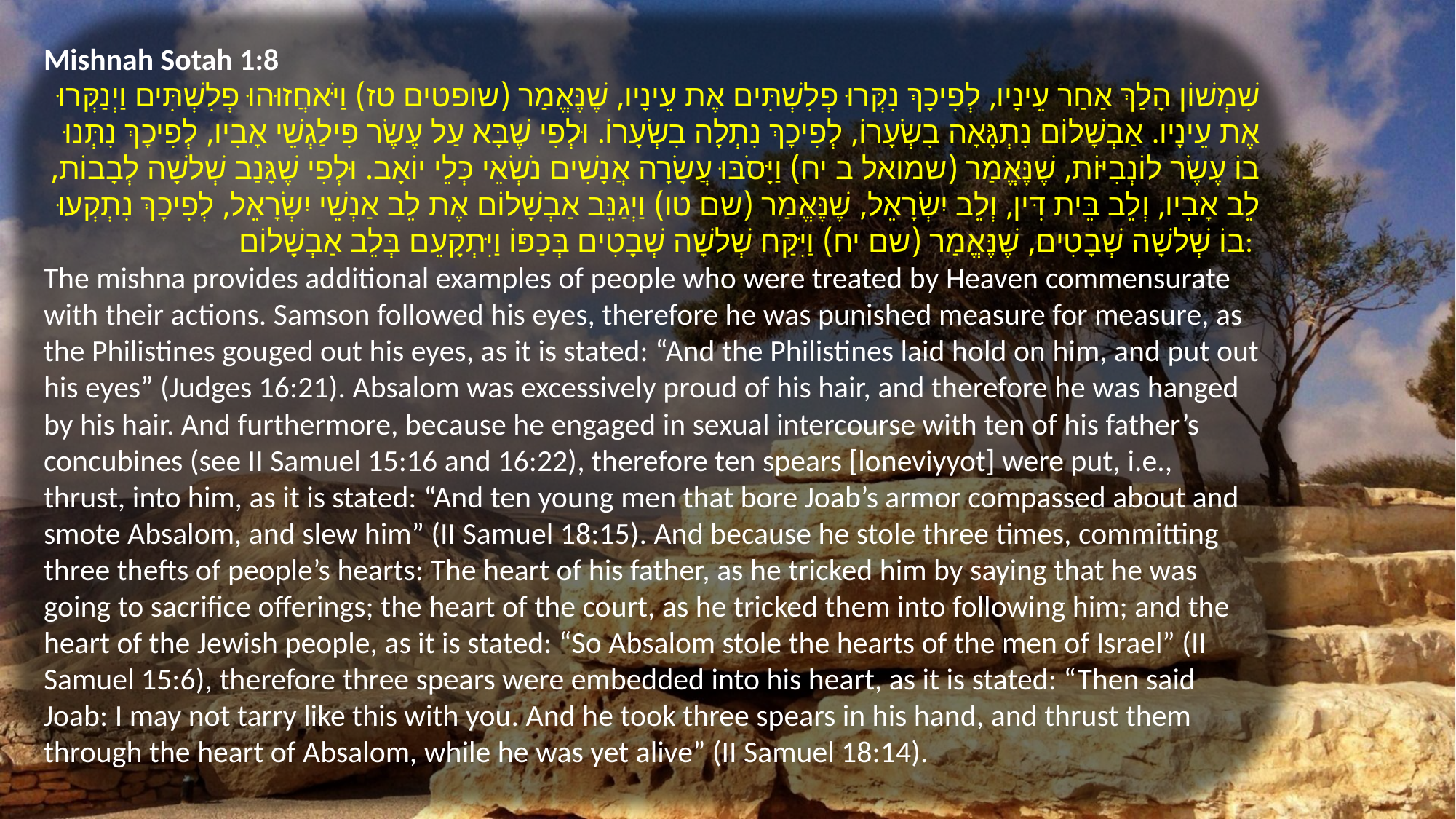

Mishnah Sotah 1:8
שִׁמְשׁוֹן הָלַךְ אַחַר עֵינָיו, לְפִיכָךְ נִקְּרוּ פְלִשְׁתִּים אֶת עֵינָיו, שֶׁנֶּאֱמַר (שופטים טז) וַיֹּאחֲזוּהוּ פְלִשְׁתִּים וַיְנַקְּרוּ אֶת עֵינָיו. אַבְשָׁלוֹם נִתְגָּאָה בִשְׂעָרוֹ, לְפִיכָךְ נִתְלָה בִשְׂעָרוֹ. וּלְפִי שֶׁבָּא עַל עֶשֶׂר פִּילַגְשֵׁי אָבִיו, לְפִיכָךְ נִתְּנוּ בוֹ עֶשֶׂר לוֹנְבִיּוֹת, שֶׁנֶּאֱמַר (שמואל ב יח) וַיָּסֹבּוּ עֲשָׂרָה אֲנָשִׁים נֹשְׂאֵי כְּלֵי יוֹאָב. וּלְפִי שֶׁגָּנַב שְׁלשָׁה לְבָבוֹת, לֵב אָבִיו, וְלֵב בֵּית דִּין, וְלֵב יִשְׂרָאֵל, שֶׁנֶּאֱמַר (שם טו) וַיְגַנֵּב אַבְשָׁלוֹם אֶת לֵב אַנְשֵׁי יִשְׂרָאֵל, לְפִיכָךְ נִתְקְעוּ בוֹ שְׁלשָׁה שְׁבָטִים, שֶׁנֶּאֱמַר (שם יח) וַיִּקַּח שְׁלשָׁה שְׁבָטִים בְּכַפּוֹ וַיִּתְקָעֵם בְּלֵב אַבְשָׁלוֹם:
The mishna provides additional examples of people who were treated by Heaven commensurate with their actions. Samson followed his eyes, therefore he was punished measure for measure, as the Philistines gouged out his eyes, as it is stated: “And the Philistines laid hold on him, and put out his eyes” (Judges 16:21). Absalom was excessively proud of his hair, and therefore he was hanged by his hair. And furthermore, because he engaged in sexual intercourse with ten of his father’s concubines (see II Samuel 15:16 and 16:22), therefore ten spears [loneviyyot] were put, i.e., thrust, into him, as it is stated: “And ten young men that bore Joab’s armor compassed about and smote Absalom, and slew him” (II Samuel 18:15). And because he stole three times, committing three thefts of people’s hearts: The heart of his father, as he tricked him by saying that he was going to sacrifice offerings; the heart of the court, as he tricked them into following him; and the heart of the Jewish people, as it is stated: “So Absalom stole the hearts of the men of Israel” (II Samuel 15:6), therefore three spears were embedded into his heart, as it is stated: “Then said Joab: I may not tarry like this with you. And he took three spears in his hand, and thrust them through the heart of Absalom, while he was yet alive” (II Samuel 18:14).